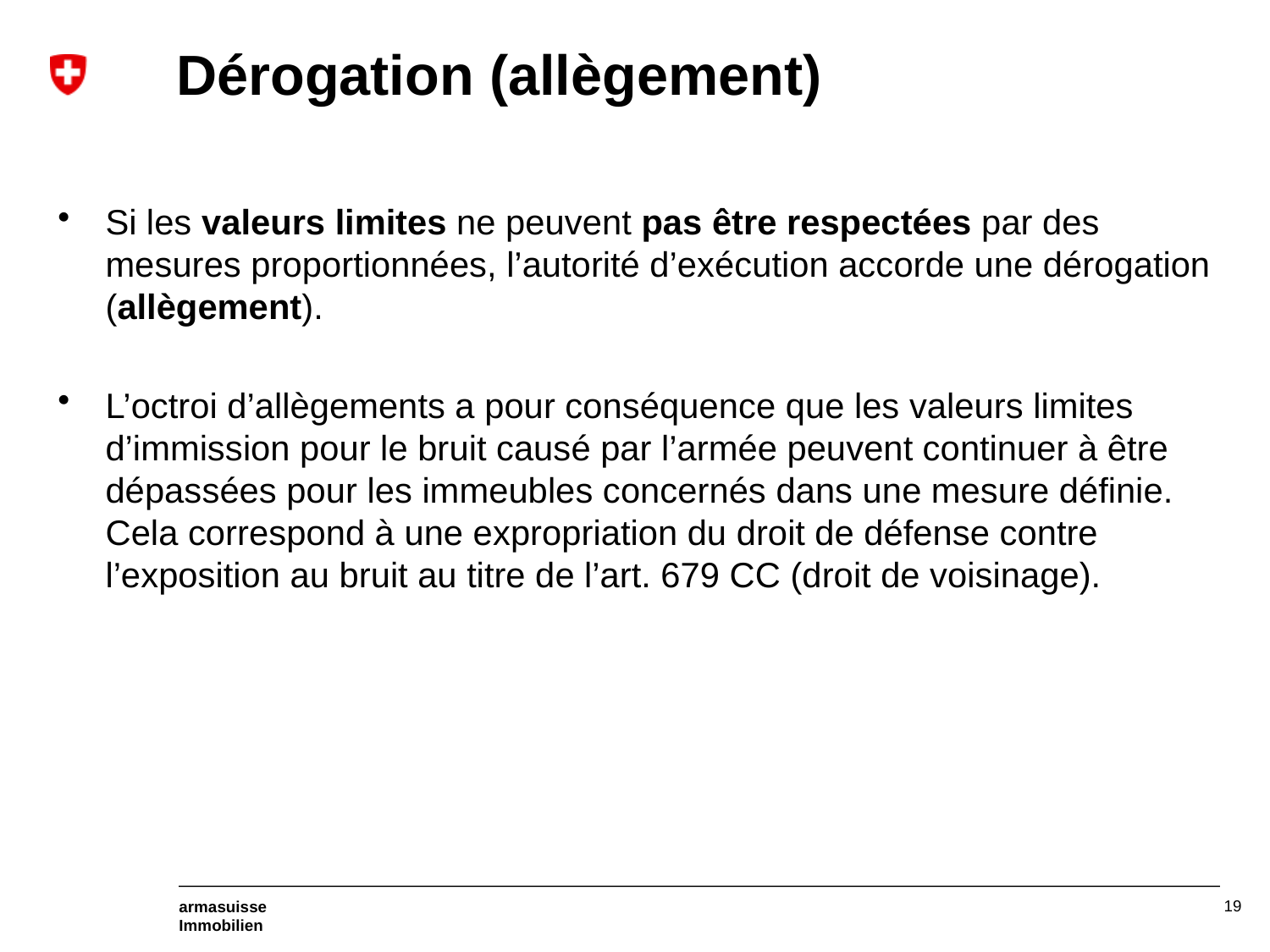

# Dérogation (allègement)
Si les valeurs limites ne peuvent pas être respectées par des mesures proportionnées, l’autorité d’exécution accorde une dérogation (allègement).

L’octroi d’allègements a pour conséquence que les valeurs limites d’immission pour le bruit causé par l’armée peuvent continuer à être dépassées pour les immeubles concernés dans une mesure définie. Cela correspond à une expropriation du droit de défense contre l’exposition au bruit au titre de l’art. 679 CC (droit de voisinage).